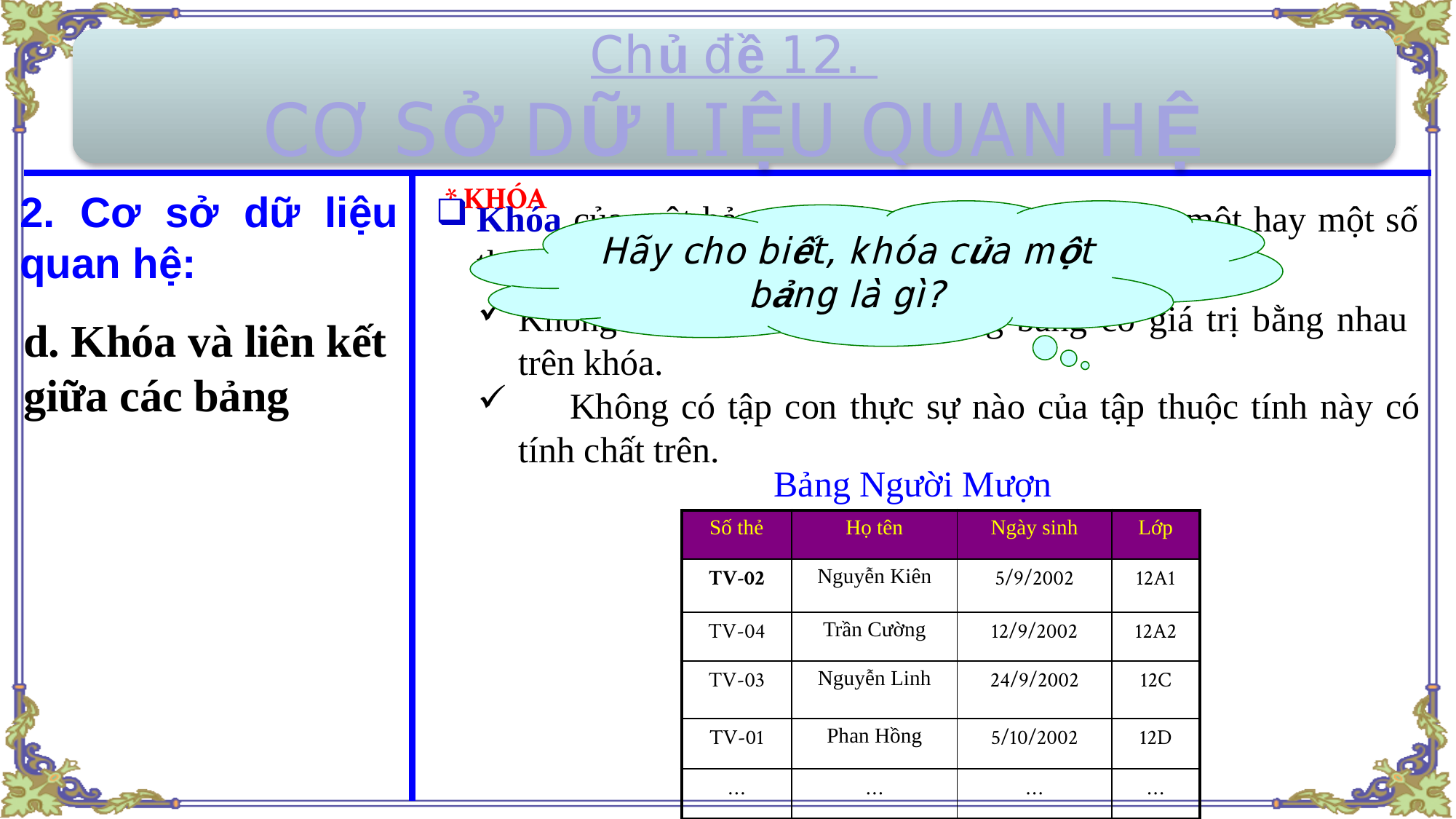

Chủ đề 12.
CƠ SỞ DỮ LIỆU QUAN HỆ
* KHÓA
2. Cơ sở dữ liệu quan hệ:
Khóa của một bảng là một tập thuộc tính gồm một hay một số thuộc tính của bảng có hai tính chất:
Hãy cho biết, khóa của một bảng là gì?
Không có 2 bộ khác nhau trong bảng có giá trị bằng nhau trên khóa.
	Không có tập con thực sự nào của tập thuộc tính này có tính chất trên.
d. Khóa và liên kết giữa các bảng
Bảng Người Mượn
| Số thẻ | Họ tên | Ngày sinh | Lớp |
| --- | --- | --- | --- |
| TV-02 | Nguyễn Kiên | 5/9/2002 | 12A1 |
| TV-04 | Trần Cường | 12/9/2002 | 12A2 |
| TV-03 | Nguyễn Linh | 24/9/2002 | 12C |
| TV-01 | Phan Hồng | 5/10/2002 | 12D |
| … | … | … | … |